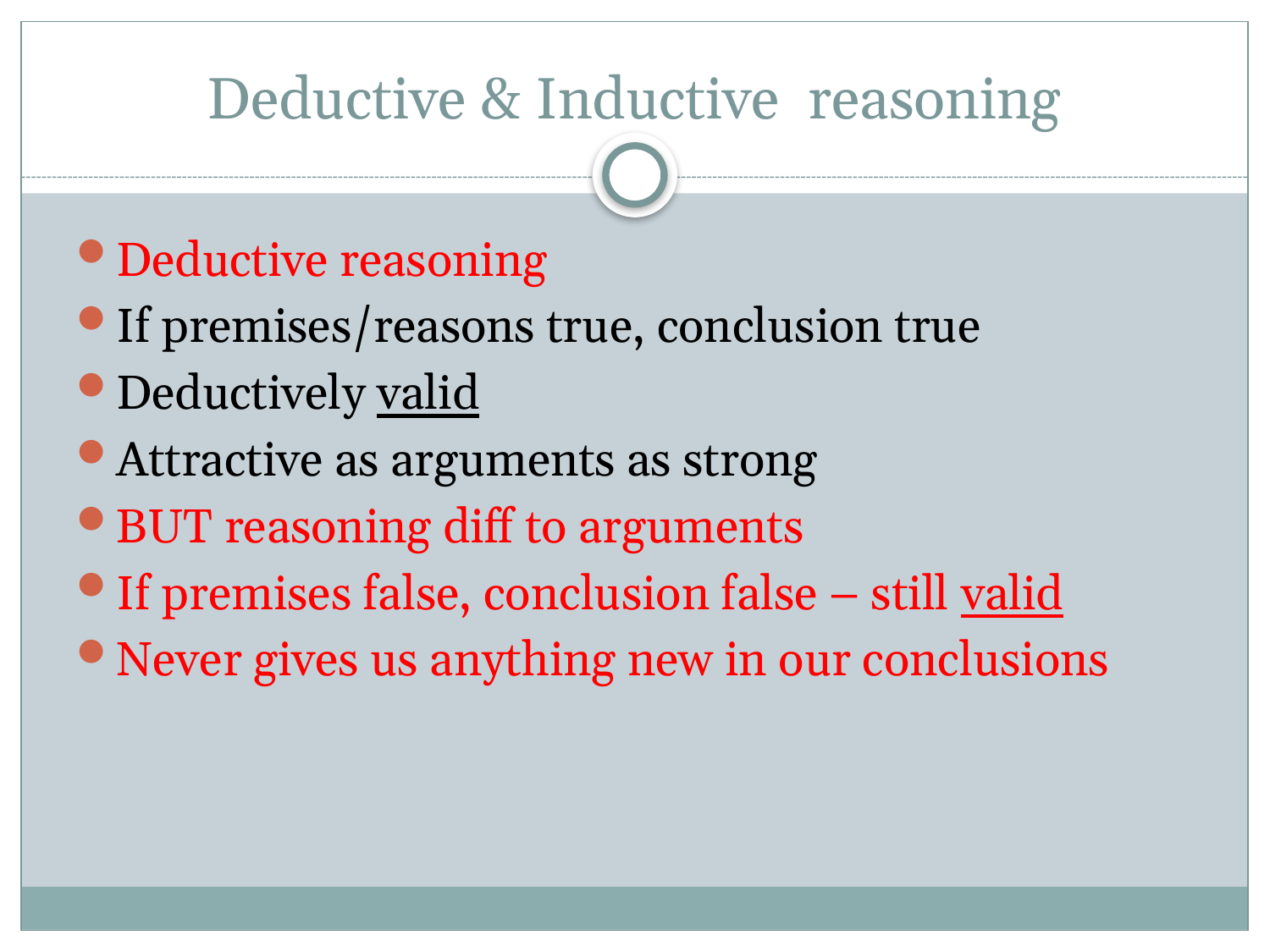

# Deductive & Inductive  reasoning
Deductive reasoning
If premises/reasons true, conclusion true
Deductively valid
Attractive as arguments as strong
BUT reasoning diff to arguments
If premises false, conclusion false – still valid
Never gives us anything new in our conclusions